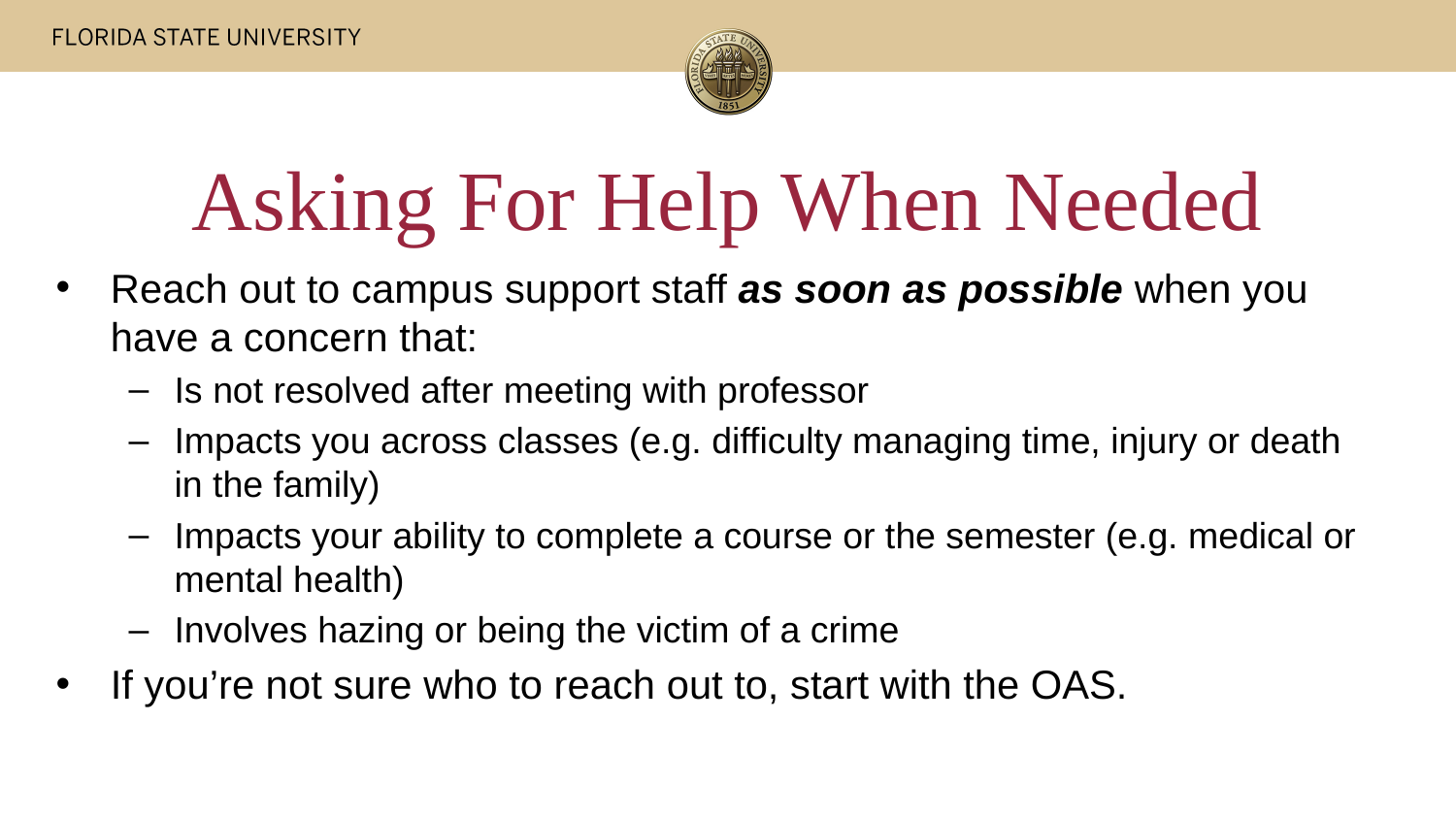

# Asking For Help When Needed
Reach out to campus support staff as soon as possible when you have a concern that:
Is not resolved after meeting with professor
Impacts you across classes (e.g. difficulty managing time, injury or death in the family)
Impacts your ability to complete a course or the semester (e.g. medical or mental health)
Involves hazing or being the victim of a crime
If you’re not sure who to reach out to, start with the OAS.